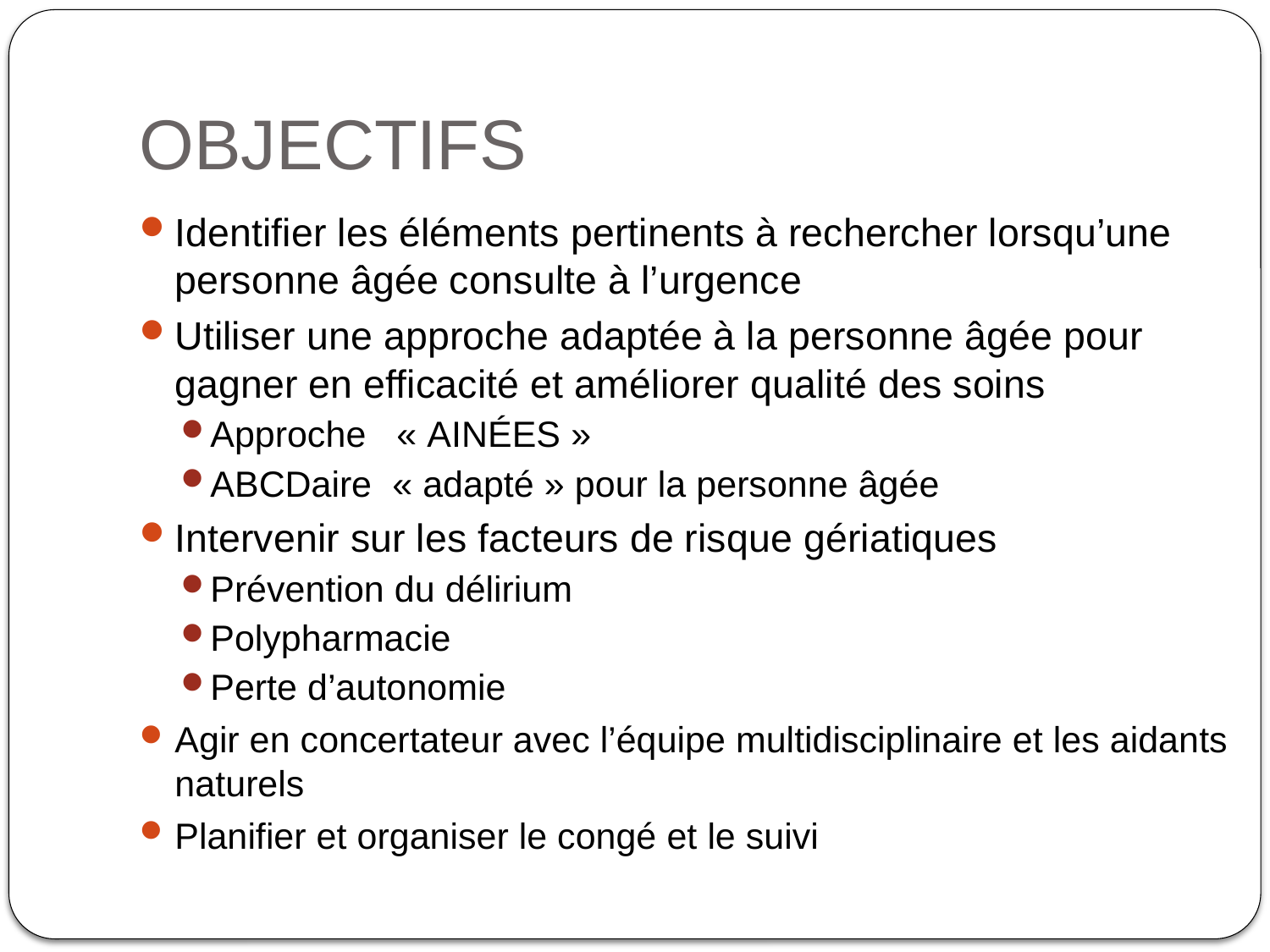

# OBJECTIFS
Identifier les éléments pertinents à rechercher lorsqu’une personne âgée consulte à l’urgence
Utiliser une approche adaptée à la personne âgée pour gagner en efficacité et améliorer qualité des soins
Approche   « AINÉES »
ABCDaire  « adapté » pour la personne âgée
Intervenir sur les facteurs de risque gériatiques
Prévention du délirium
Polypharmacie
Perte d’autonomie
Agir en concertateur avec l’équipe multidisciplinaire et les aidants naturels
Planifier et organiser le congé et le suivi